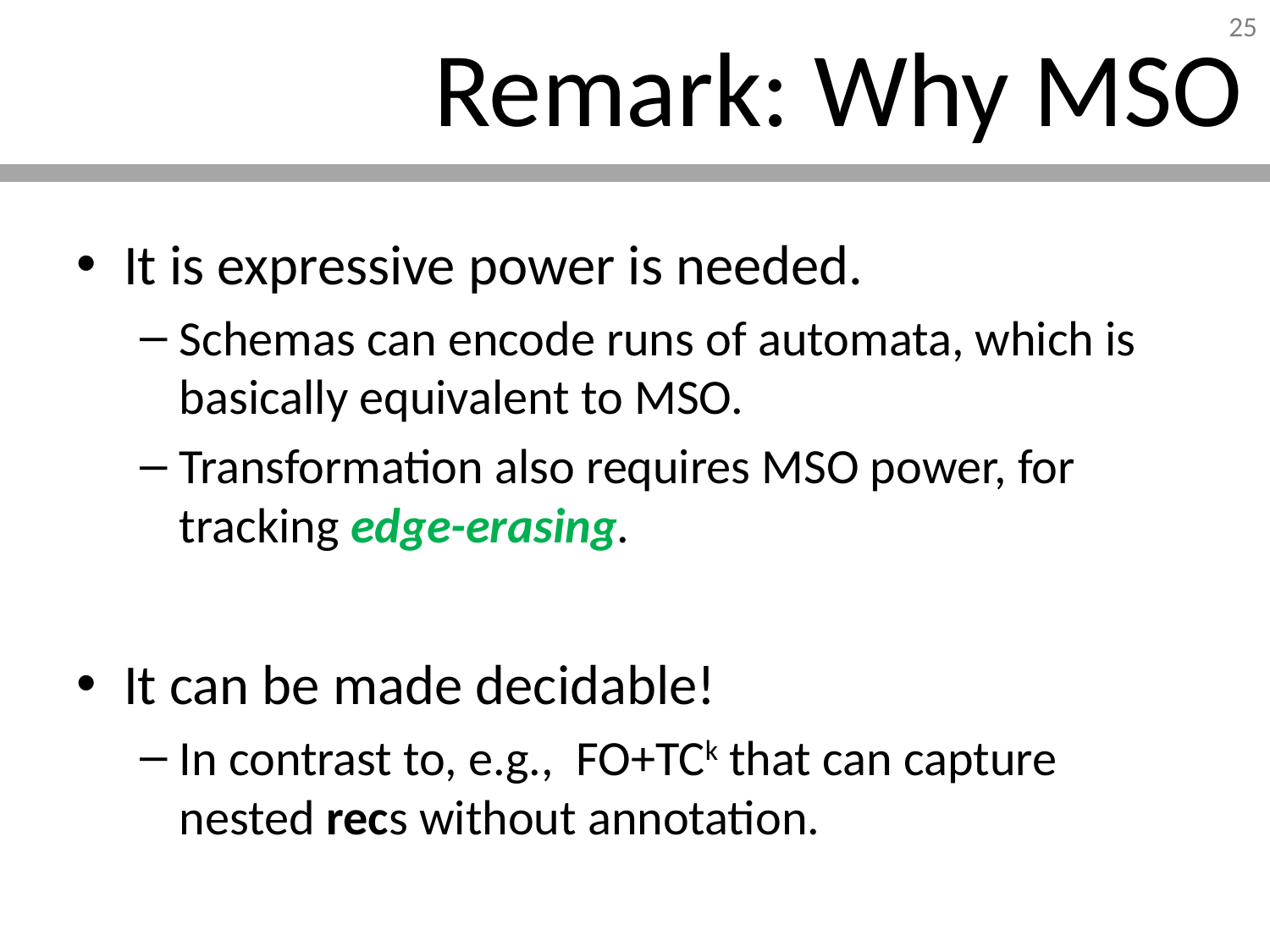

# Remark: Why MSO
It is expressive power is needed.
Schemas can encode runs of automata, which is basically equivalent to MSO.
Transformation also requires MSO power, for tracking edge-erasing.

It can be made decidable!
In contrast to, e.g.,  FO+TCk that can capture nested recs without annotation.